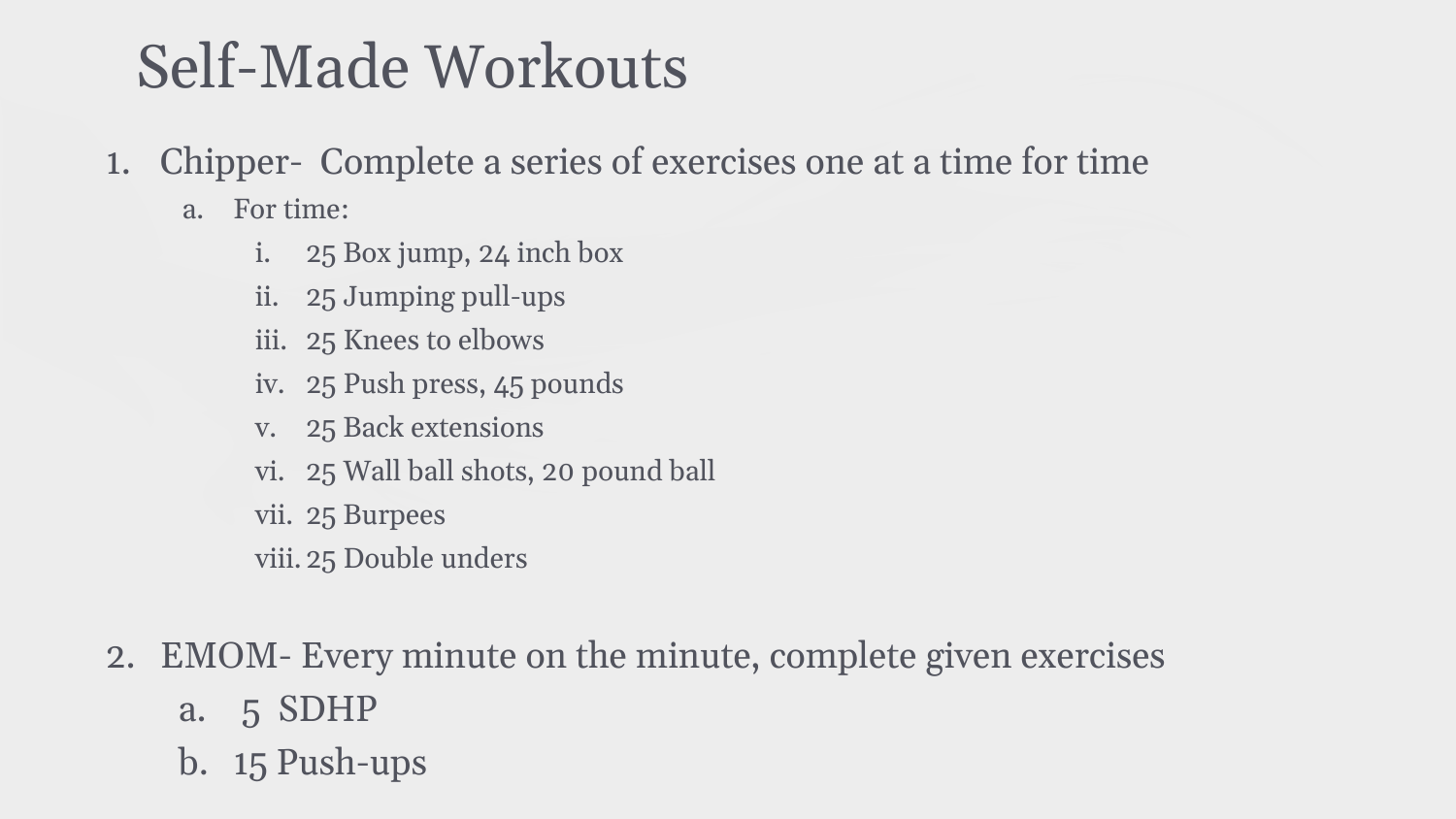

# Self-Made Workouts
Chipper-  Complete a series of exercises one at a time for time
For time:
25 Box jump, 24 inch box
25 Jumping pull-ups
25 Knees to elbows
25 Push press, 45 pounds
25 Back extensions
25 Wall ball shots, 20 pound ball
25 Burpees
25 Double unders

EMOM- Every minute on the minute, complete given exercises
 5  SDHP
15 Push-ups